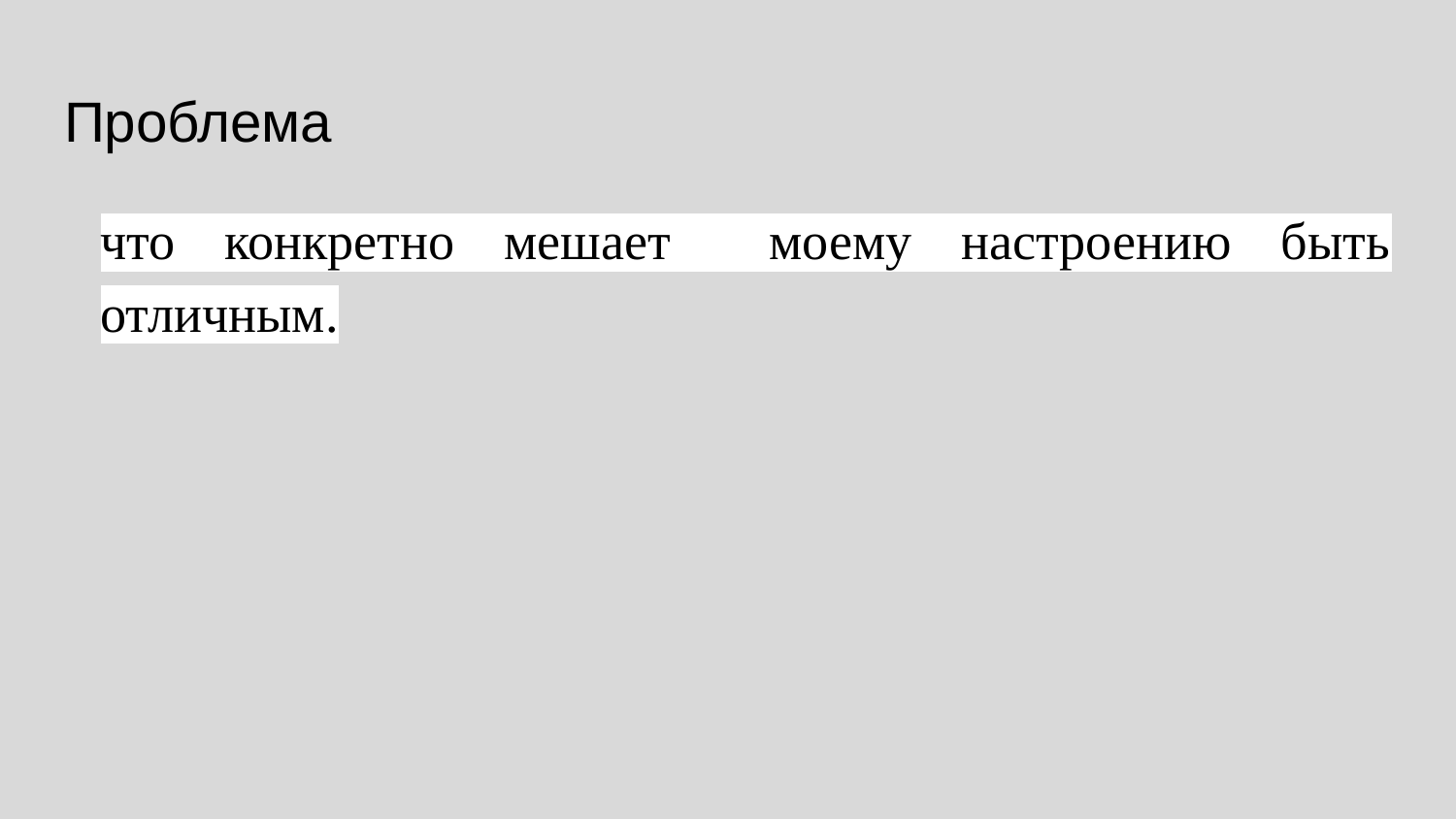

# Проблема
что конкретно мешает  моему настроению быть отличным.